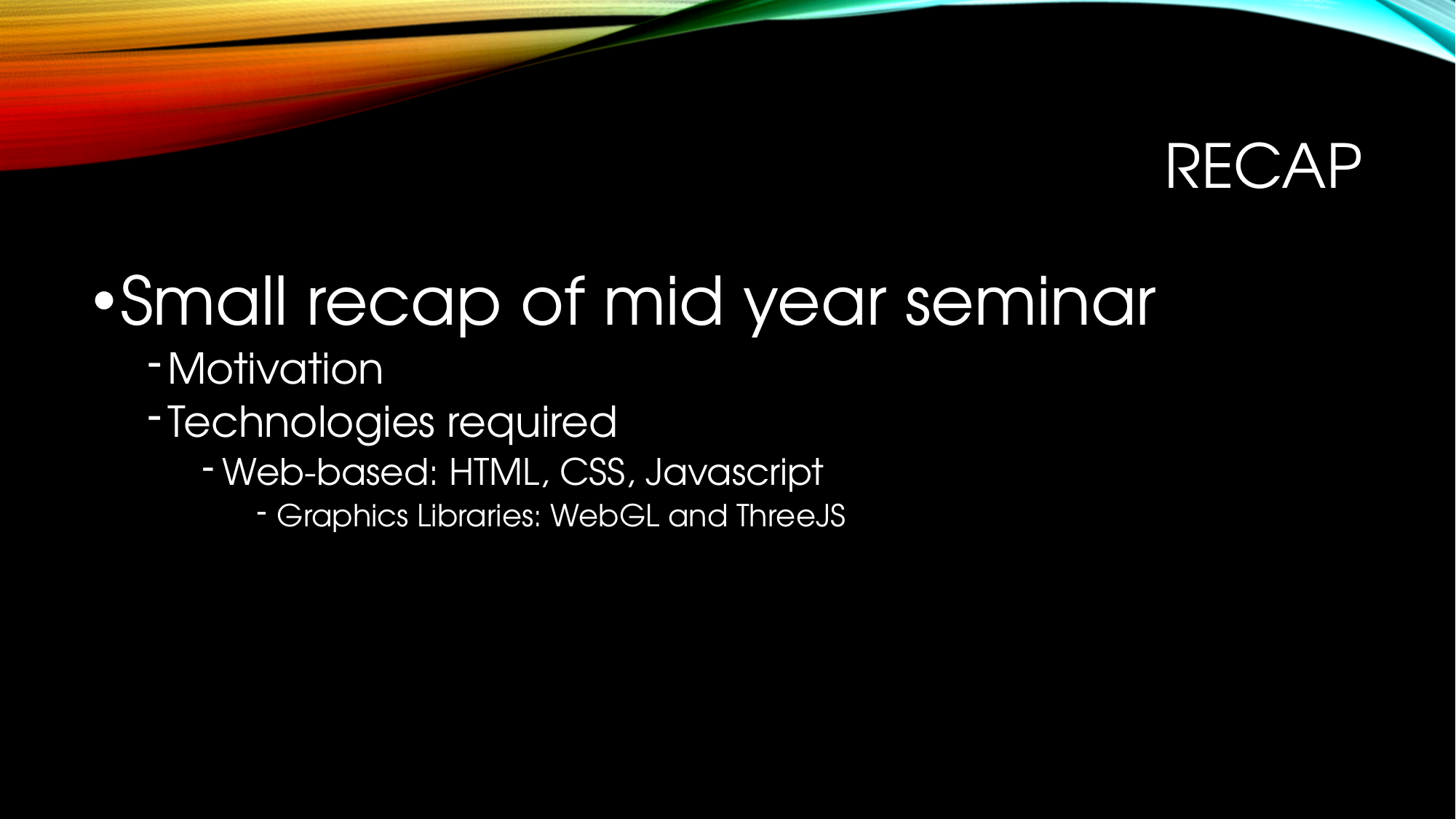

# Recap
Small recap of mid year seminar
Motivation
Technologies required
Web-based: HTML, CSS, Javascript
Graphics Libraries: WebGL and ThreeJS